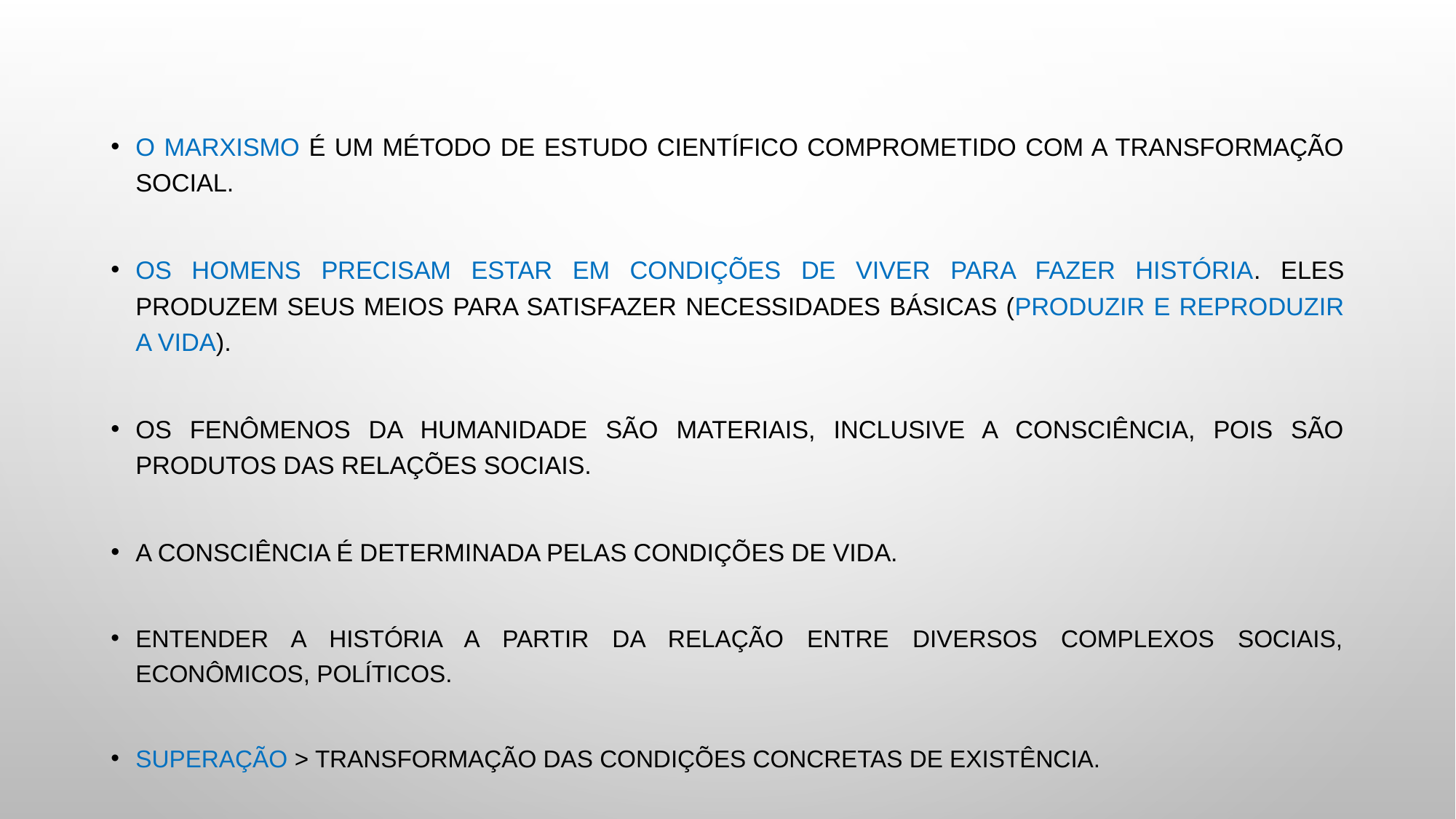

O marxismo é um Método de estudo científico comprometido com a transformação social.

Os homens precisam estar em condições de viver para fazer história. Eles produzem seus meios para satisfazer necessidades básicas (produzir e reproduzir a vida).

Os fenômenos da humanidade são materiais, inclusive a consciência, pois são produtos das relações sociais.

A consciência é determinada pelas condições de vida.

Entender a história a partir da relação entre diversos complexos sociais, econômicos, políticos.

Superação > transformação das condições concretas de existência.